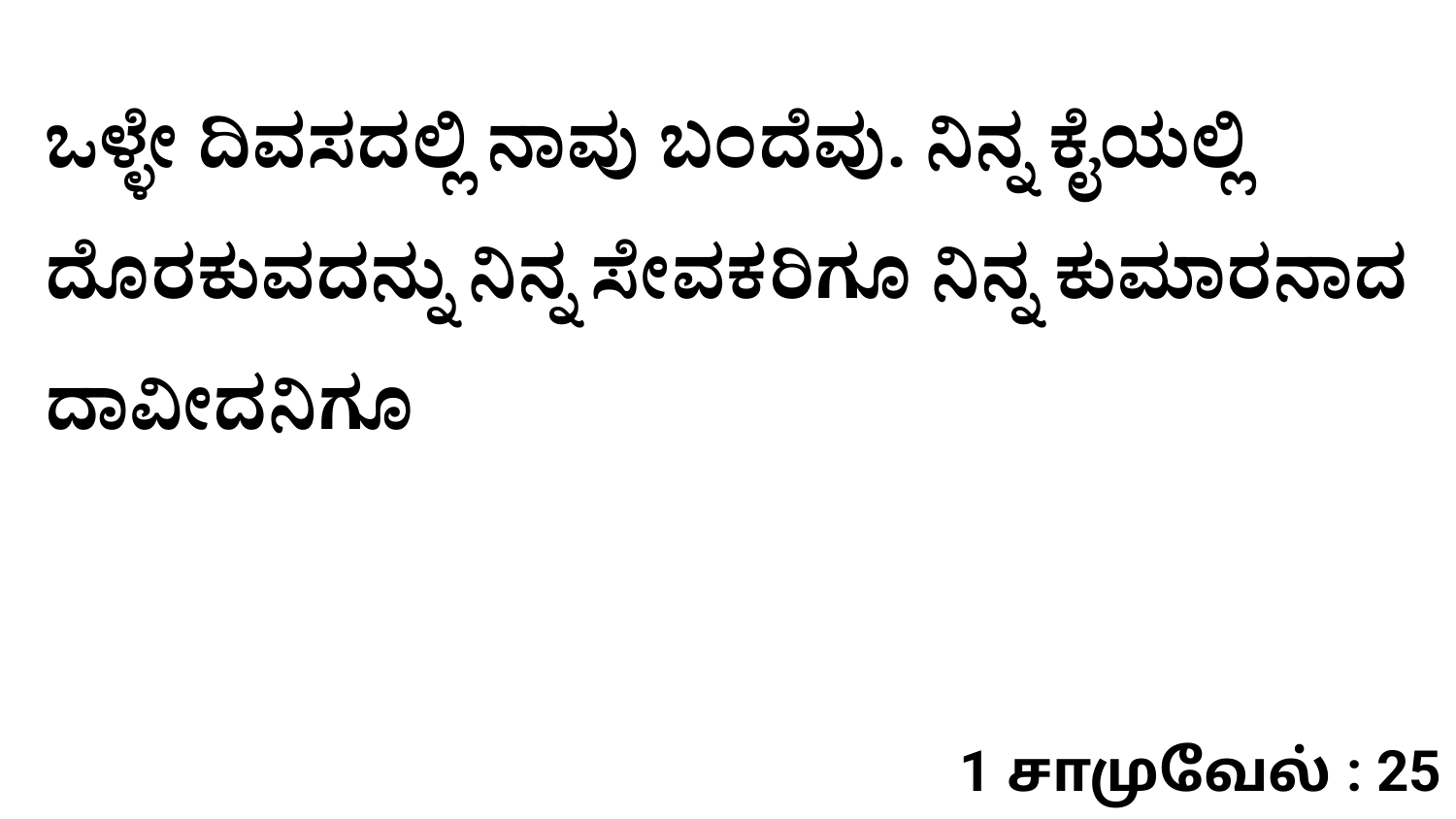

ಒಳ್ಳೇ ದಿವಸದಲ್ಲಿ ನಾವು ಬಂದೆವು. ನಿನ್ನ ಕೈಯಲ್ಲಿ ದೊರಕುವದನ್ನು ನಿನ್ನ ಸೇವಕರಿಗೂ ನಿನ್ನ ಕುಮಾರನಾದ ದಾವೀದನಿಗೂ
1 சாமுவேல் : 25